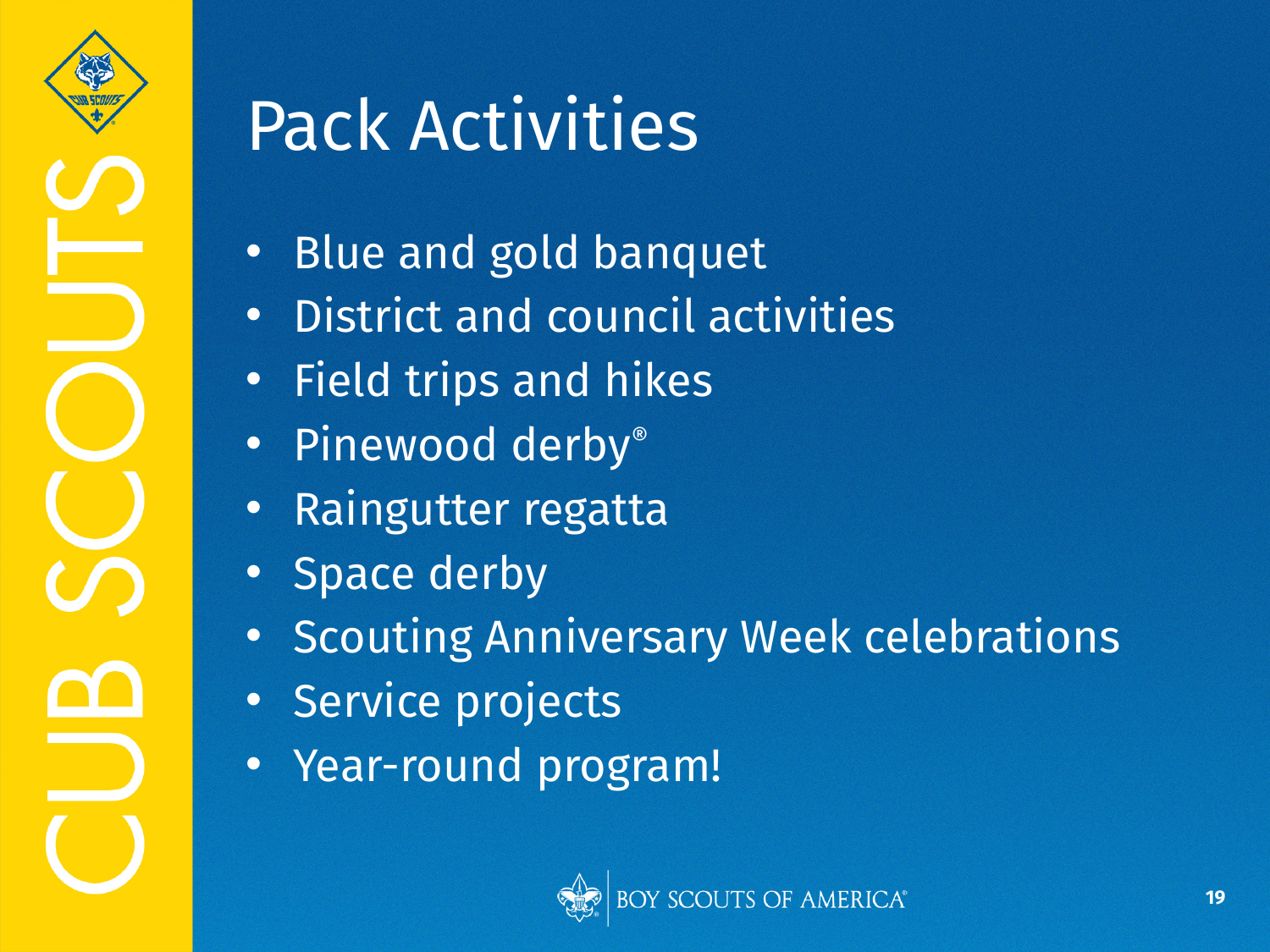

# Pack Activities
Blue and gold banquet
District and council activities
Field trips and hikes
Pinewood derby®
Raingutter regatta
Space derby
Scouting Anniversary Week celebrations
Service projects
Year-round program!